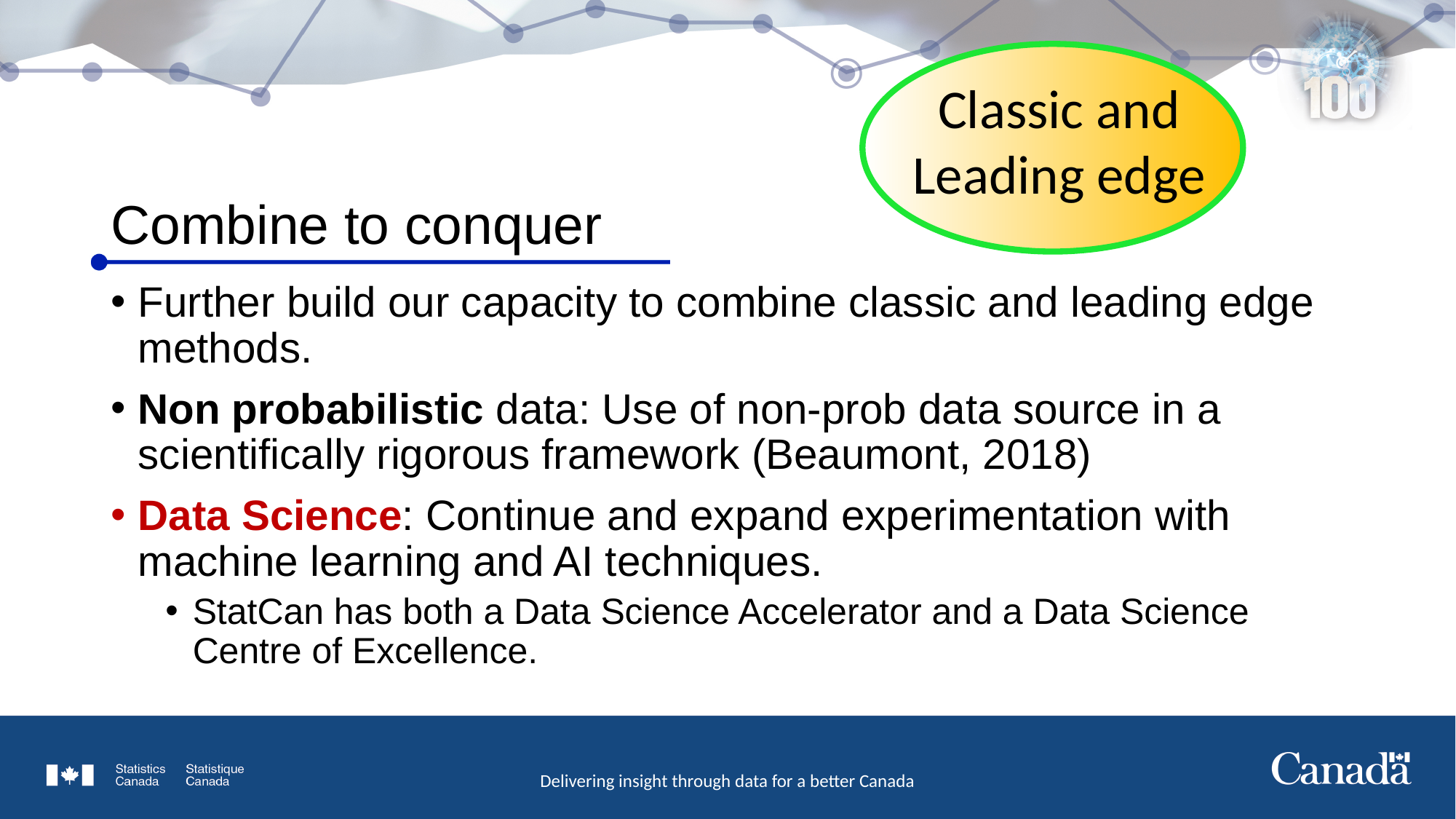

Classic and Leading edge
# Combine to conquer
Further build our capacity to combine classic and leading edge methods.
Non probabilistic data: Use of non-prob data source in a scientifically rigorous framework (Beaumont, 2018)
Data Science: Continue and expand experimentation with machine learning and AI techniques.
StatCan has both a Data Science Accelerator and a Data Science Centre of Excellence.